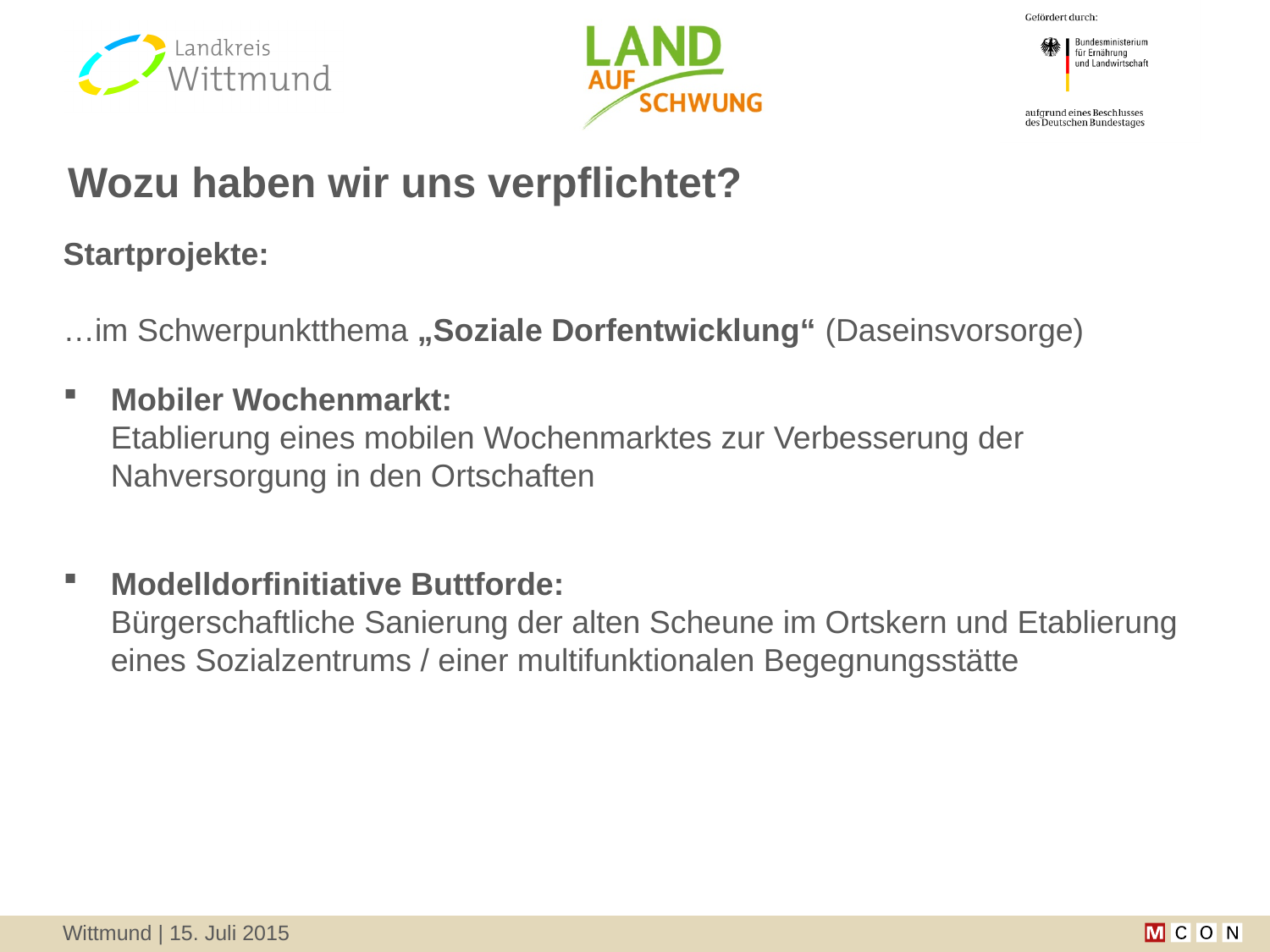

# Wozu haben wir uns verpflichtet?
Startprojekte:

…im Schwerpunktthema „Soziale Dorfentwicklung“ (Daseinsvorsorge)
Mobiler Wochenmarkt:
Etablierung eines mobilen Wochenmarktes zur Verbesserung der Nahversorgung in den Ortschaften

Modelldorfinitiative Buttforde:
Bürgerschaftliche Sanierung der alten Scheune im Ortskern und Etablierung eines Sozialzentrums / einer multifunktionalen Begegnungsstätte
Wittmund | 15. Juli 2015